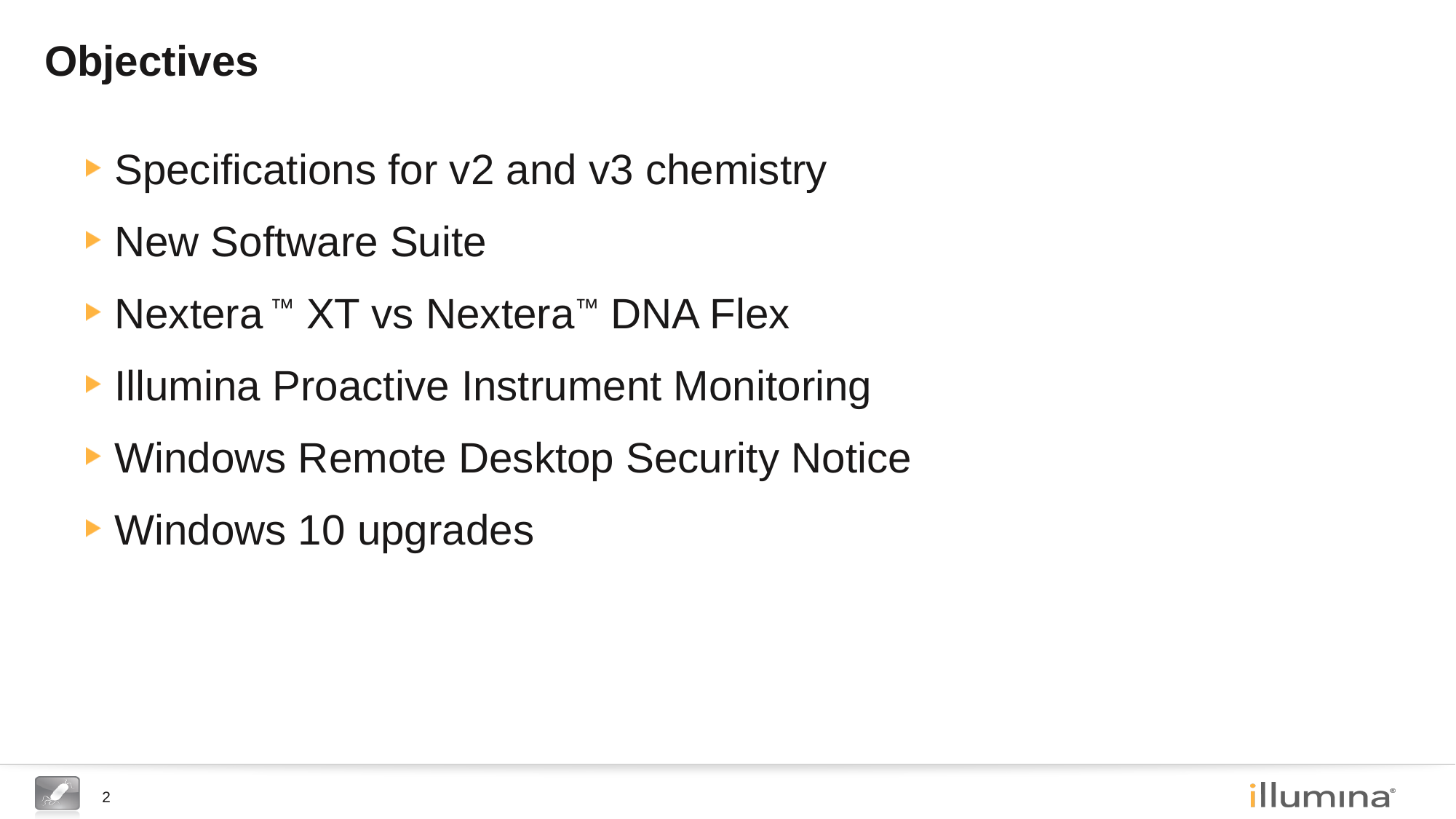

# Objectives
Specifications for v2 and v3 chemistry
New Software Suite
Nextera ™ XT vs Nextera™ DNA Flex
Illumina Proactive Instrument Monitoring
Windows Remote Desktop Security Notice
Windows 10 upgrades